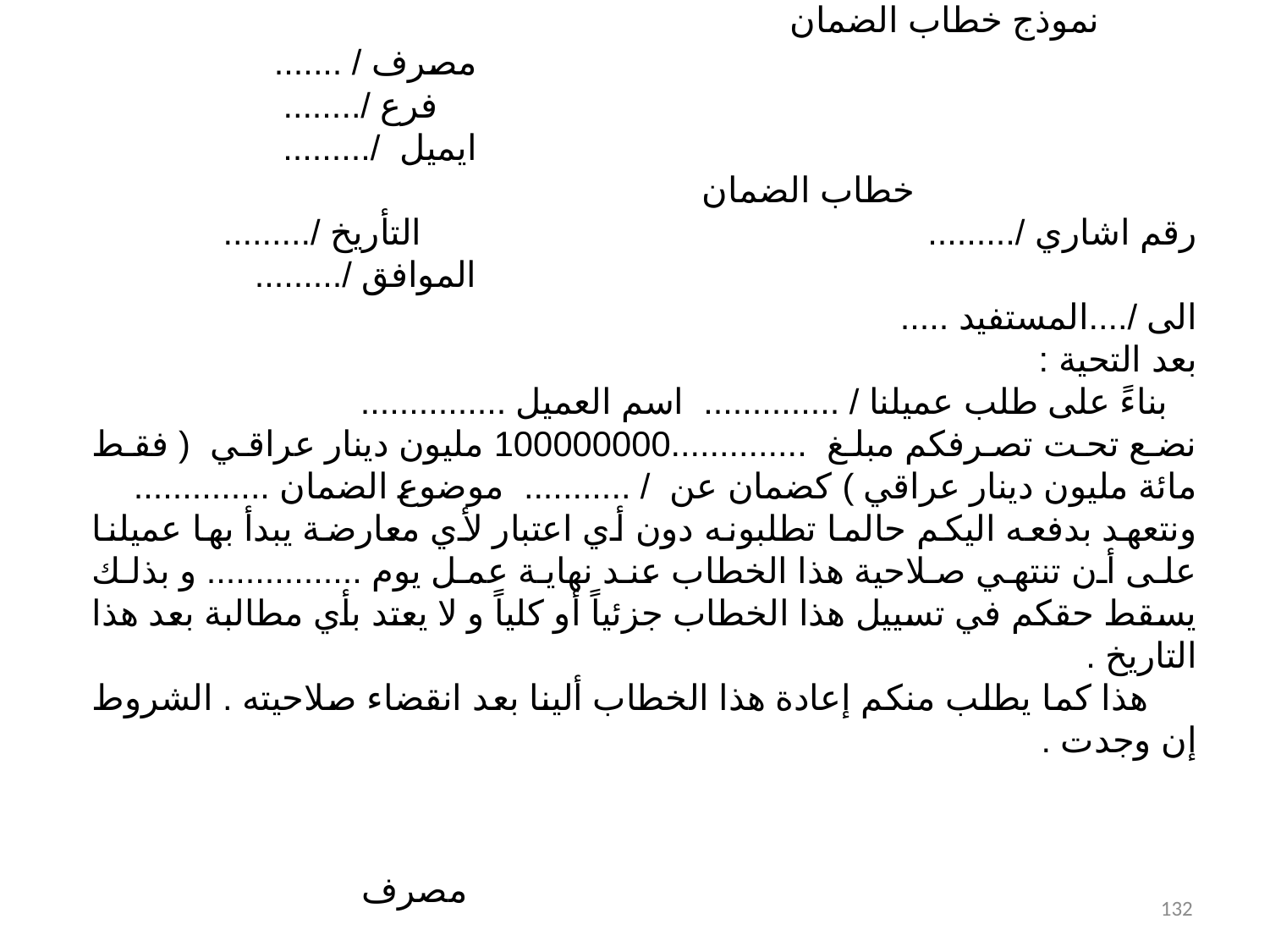

نموذج خطاب الضمان
                                                                          مصرف / .......
                                                                              فرع /........
                                                                          ايميل  /.........
                             خطاب الضمان
رقم اشاري /.........                                                    التأريخ /.........
                                                                          الموافق /.........
الى /....المستفيد .....
بعد التحية :
   بناءً على طلب عميلنا / ..............  اسم العميل ...............
نضع تحت تصرفكم مبلغ  ..............100000000 مليون دينار عراقي  ( فقط مائة مليون دينار عراقي ) كضمان عن  / ...........  موضوع الضمان ..............
ونتعهد بدفعه اليكم حالما تطلبونه دون أي اعتبار لأي معارضة يبدأ بها عميلنا على أن تنتهي صلاحية هذا الخطاب عند نهاية عمل يوم ................ و بذلك يسقط حقكم في تسييل هذا الخطاب جزئياً أو كلياً و لا يعتد بأي مطالبة بعد هذا التاريخ .
     هذا كما يطلب منكم إعادة هذا الخطاب ألينا بعد انقضاء صلاحيته . الشروط إن وجدت .

                                                                           مصرف
132